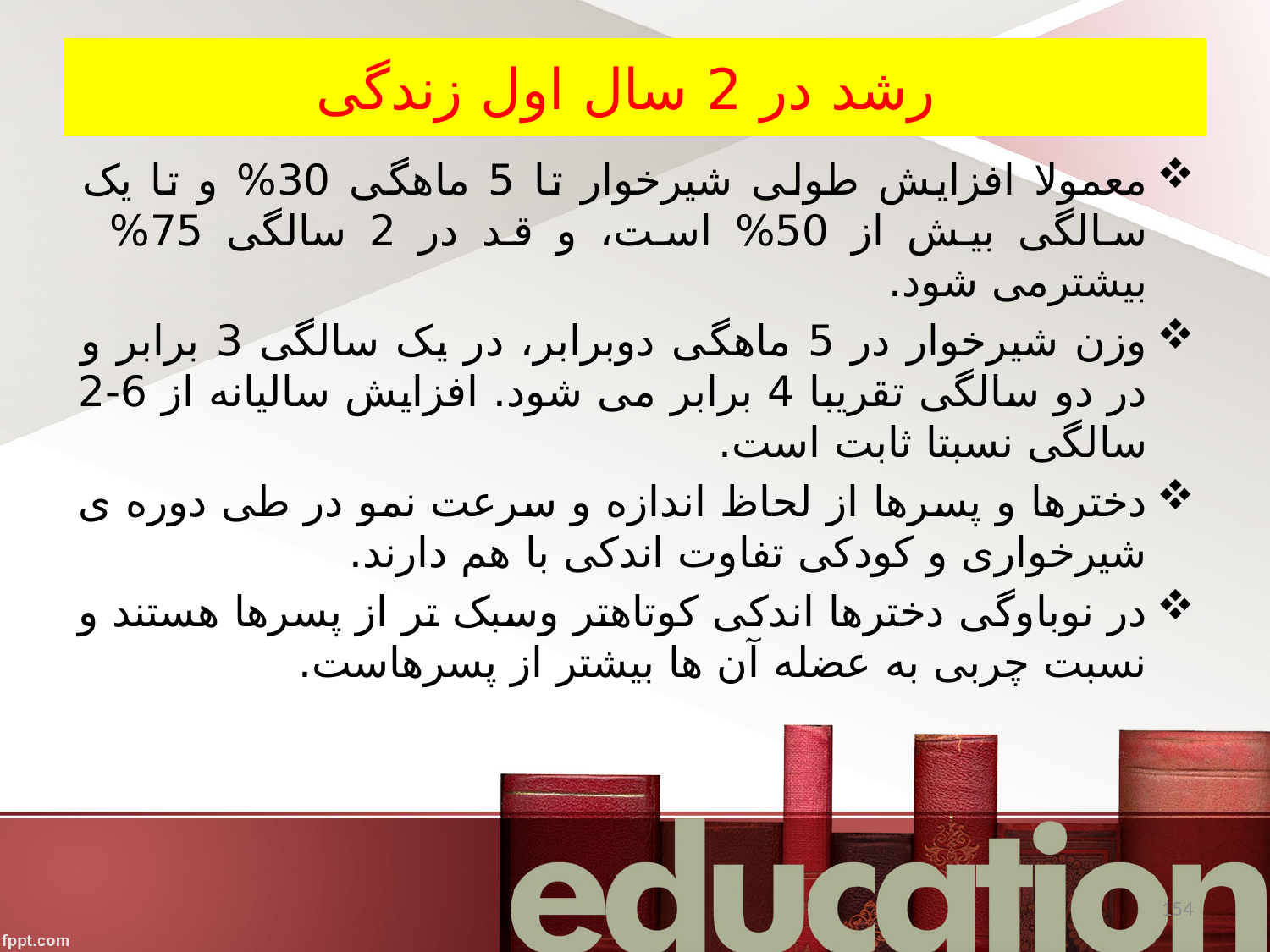

# رشد در 2 سال اول زندگی
معمولا افزایش طولی شیرخوار تا 5 ماهگی 30% و تا یک سالگی بیش از 50% است، و قد در 2 سالگی 75%  بیشترمی شود.
وزن شیرخوار در 5 ماهگی دوبرابر، در یک سالگی 3 برابر و در دو سالگی تقریبا 4 برابر می شود. افزایش سالیانه از 6-2 سالگی نسبتا ثابت است.
دخترها و پسرها از لحاظ اندازه و سرعت نمو در طی دوره ی شیرخواری و کودکی تفاوت اندکی با هم دارند.
در نوباوگی دخترها اندکی کوتاهتر وسبک تر از پسرها هستند و نسبت چربی به عضله آن ها بیشتر از پسرهاست.

154